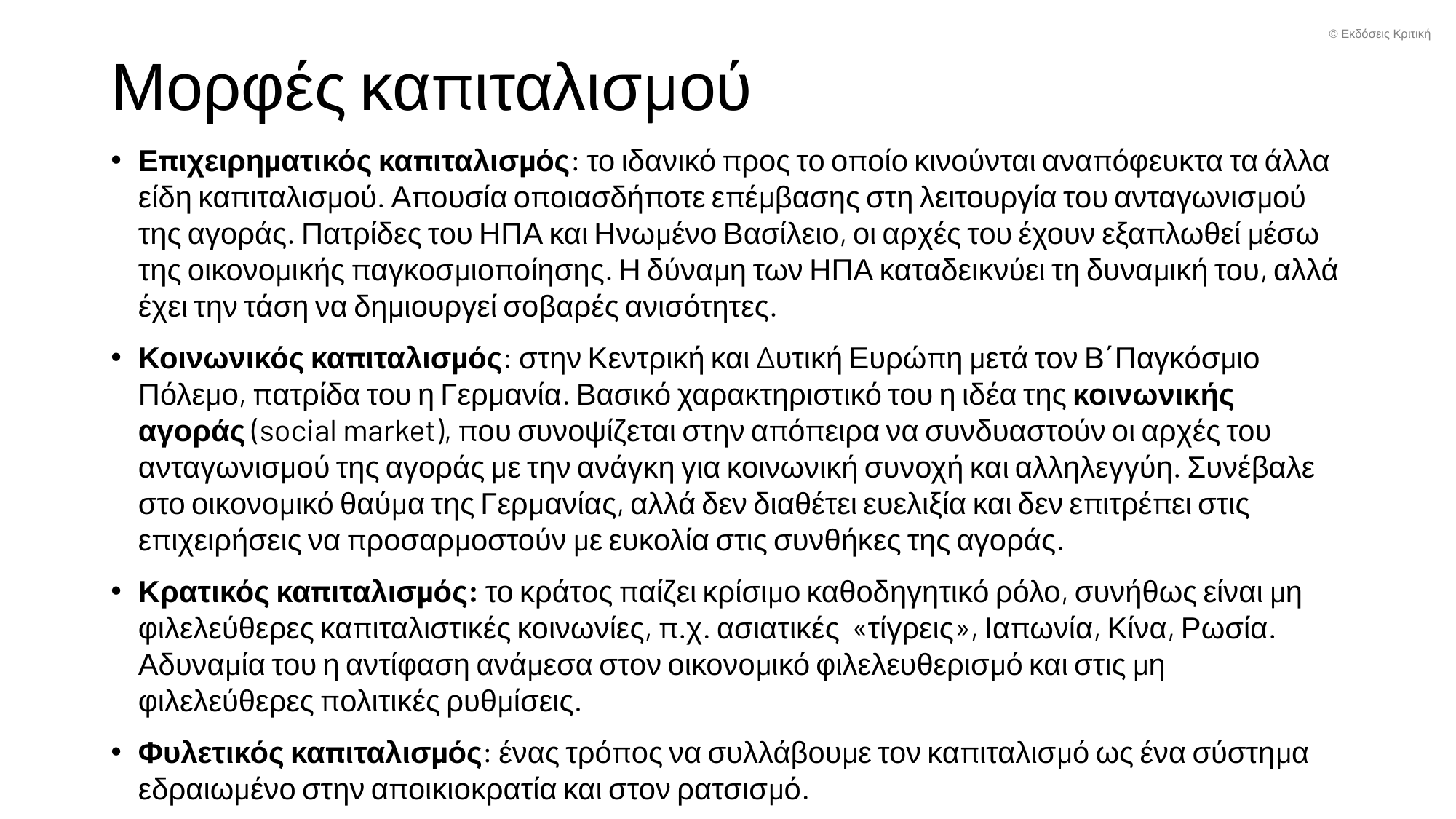

# Μορφές καπιταλισμού
© Εκδόσεις Κριτική

Επιχειρηματικός καπιταλισμός: το ιδανικό προς το οποίο κινούνται αναπόφευκτα τα άλλα είδη καπιταλισμού. Απουσία οποιασδήποτε επέμβασης στη λειτουργία του ανταγωνισμού της αγοράς. Πατρίδες του ΗΠΑ και Ηνωμένο Βασίλειο, οι αρχές του έχουν εξαπλωθεί μέσω της οικονομικής παγκοσμιοποίησης. Η δύναμη των ΗΠΑ καταδεικνύει τη δυναμική του, αλλά έχει την τάση να δημιουργεί σοβαρές ανισότητες.
Κοινωνικός καπιταλισμός: στην Κεντρική και Δυτική Ευρώπη μετά τον Β΄Παγκόσμιο Πόλεμο, πατρίδα του η Γερμανία. Βασικό χαρακτηριστικό του η ιδέα της κοινωνικής αγοράς (social market), που συνοψίζεται στην απόπειρα να συνδυαστούν οι αρχές του ανταγωνισμού της αγοράς με την ανάγκη για κοινωνική συνοχή και αλληλεγγύη. Συνέβαλε στο οικονομικό θαύμα της Γερμανίας, αλλά δεν διαθέτει ευελιξία και δεν επιτρέπει στις επιχειρήσεις να προσαρμοστούν με ευκολία στις συνθήκες της αγοράς.
Κρατικός καπιταλισμός: το κράτος παίζει κρίσιμο καθοδηγητικό ρόλο, συνήθως είναι μη φιλελεύθερες καπιταλιστικές κοινωνίες, π.χ. ασιατικές  «τίγρεις», Ιαπωνία, Κίνα, Ρωσία. Αδυναμία του η αντίφαση ανάμεσα στον οικονομικό φιλελευθερισμό και στις μη φιλελεύθερες πολιτικές ρυθμίσεις.
Φυλετικός καπιταλισμός: ένας τρόπος να συλλάβουμε τον καπιταλισμό ως ένα σύστημα εδραιωμένο στην αποικιοκρατία και στον ρατσισμό.